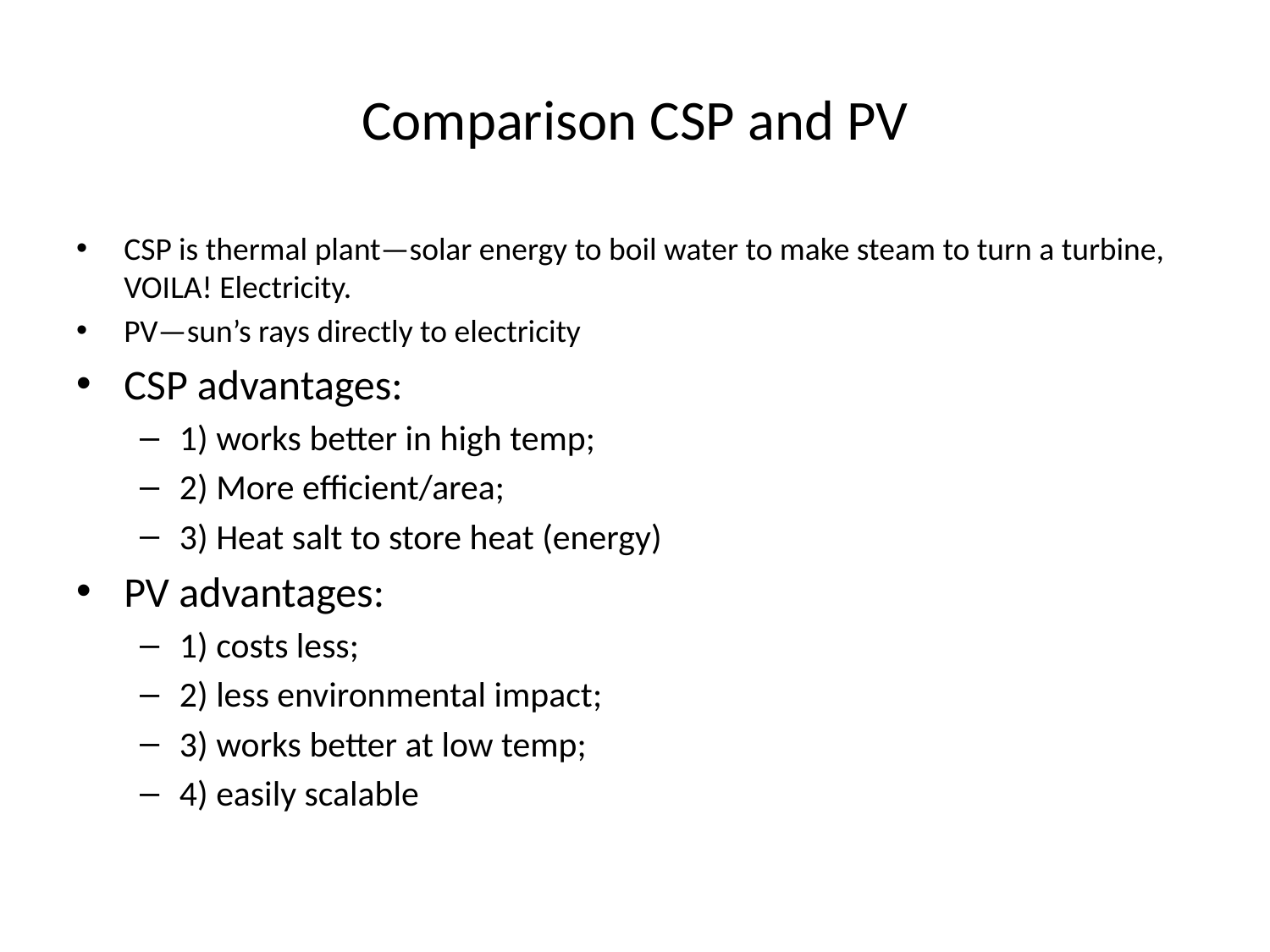

# Comparison CSP and PV
CSP is thermal plant—solar energy to boil water to make steam to turn a turbine, VOILA! Electricity.
PV—sun’s rays directly to electricity
CSP advantages:
1) works better in high temp;
2) More efficient/area;
3) Heat salt to store heat (energy)
PV advantages:
1) costs less;
2) less environmental impact;
3) works better at low temp;
4) easily scalable